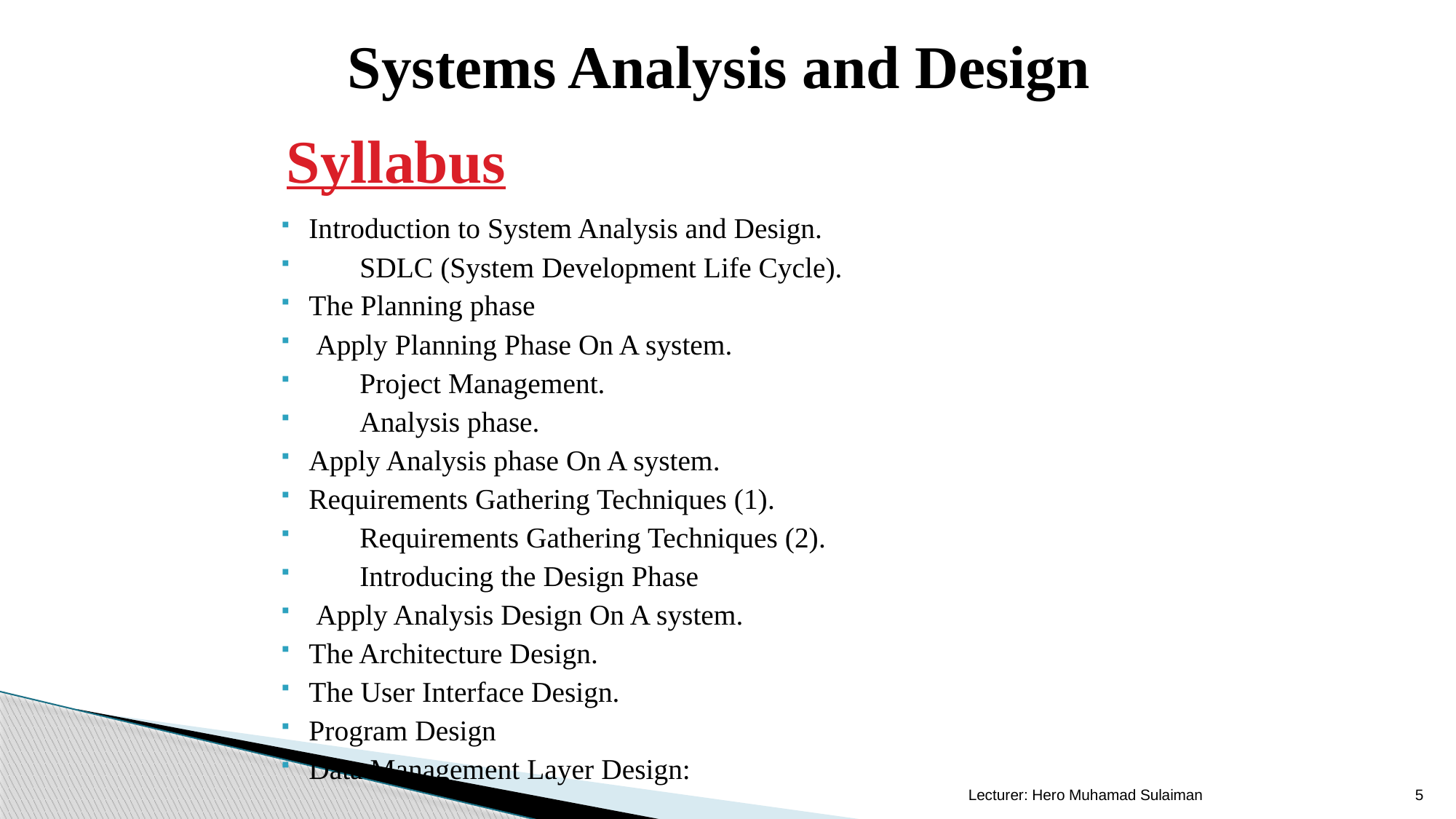

Systems Analysis and Design
# Syllabus
Introduction to System Analysis and Design.
       SDLC (System Development Life Cycle).
The Planning phase
 Apply Planning Phase On A system.
       Project Management.
       Analysis phase.
Apply Analysis phase On A system.
Requirements Gathering Techniques (1).
       Requirements Gathering Techniques (2).
       Introducing the Design Phase
 Apply Analysis Design On A system.
The Architecture Design.
The User Interface Design.
Program Design
Data Management Layer Design:
Lecturer: Hero Muhamad Sulaiman
5